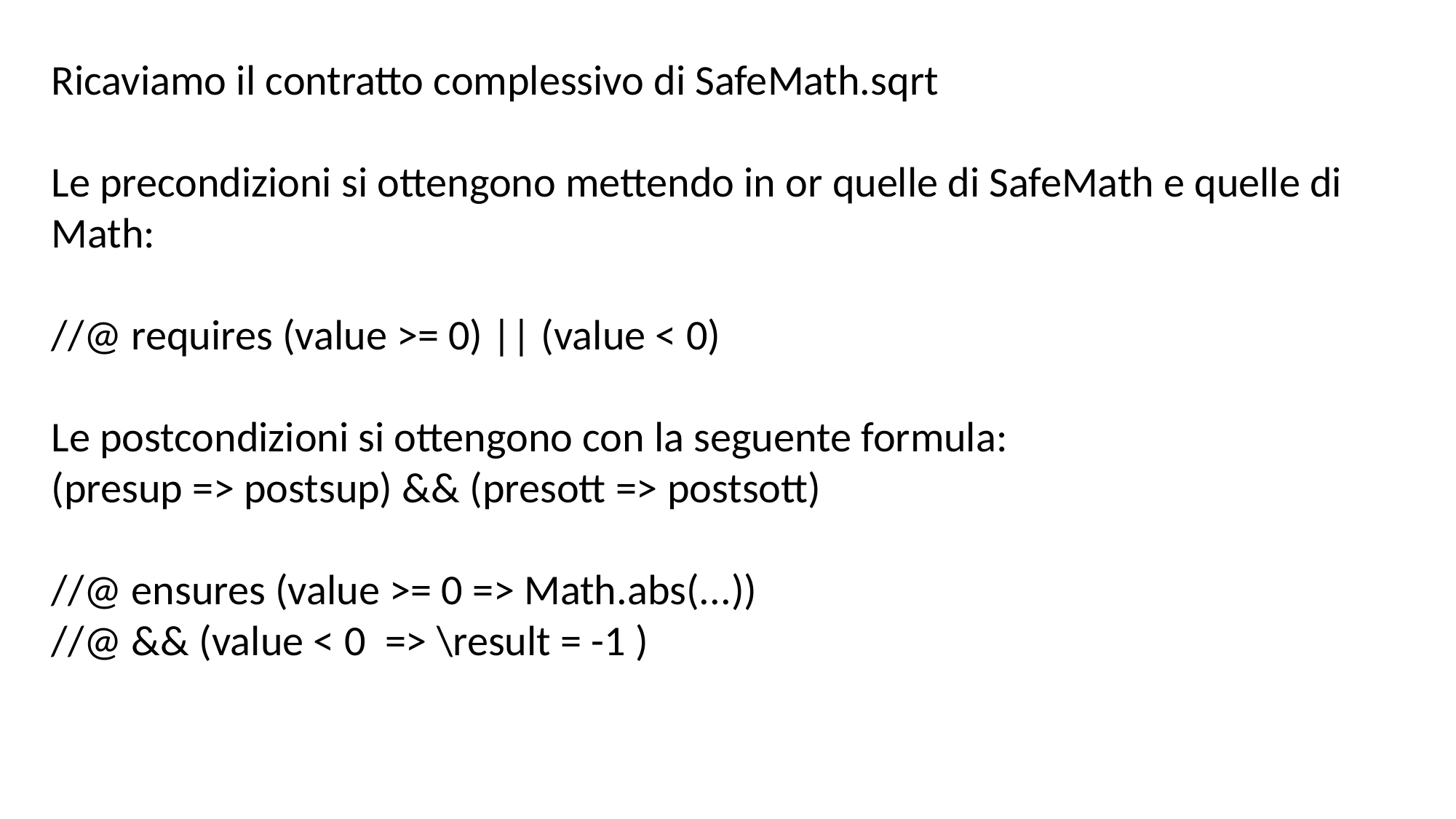

Ricaviamo il contratto complessivo di SafeMath.sqrt

Le precondizioni si ottengono mettendo in or quelle di SafeMath e quelle di Math:

//@ requires (value >= 0) || (value < 0)

Le postcondizioni si ottengono con la seguente formula:
(presup => postsup) && (presott => postsott)

//@ ensures (value >= 0 => Math.abs(...))
//@ && (value < 0  => \result = -1 )